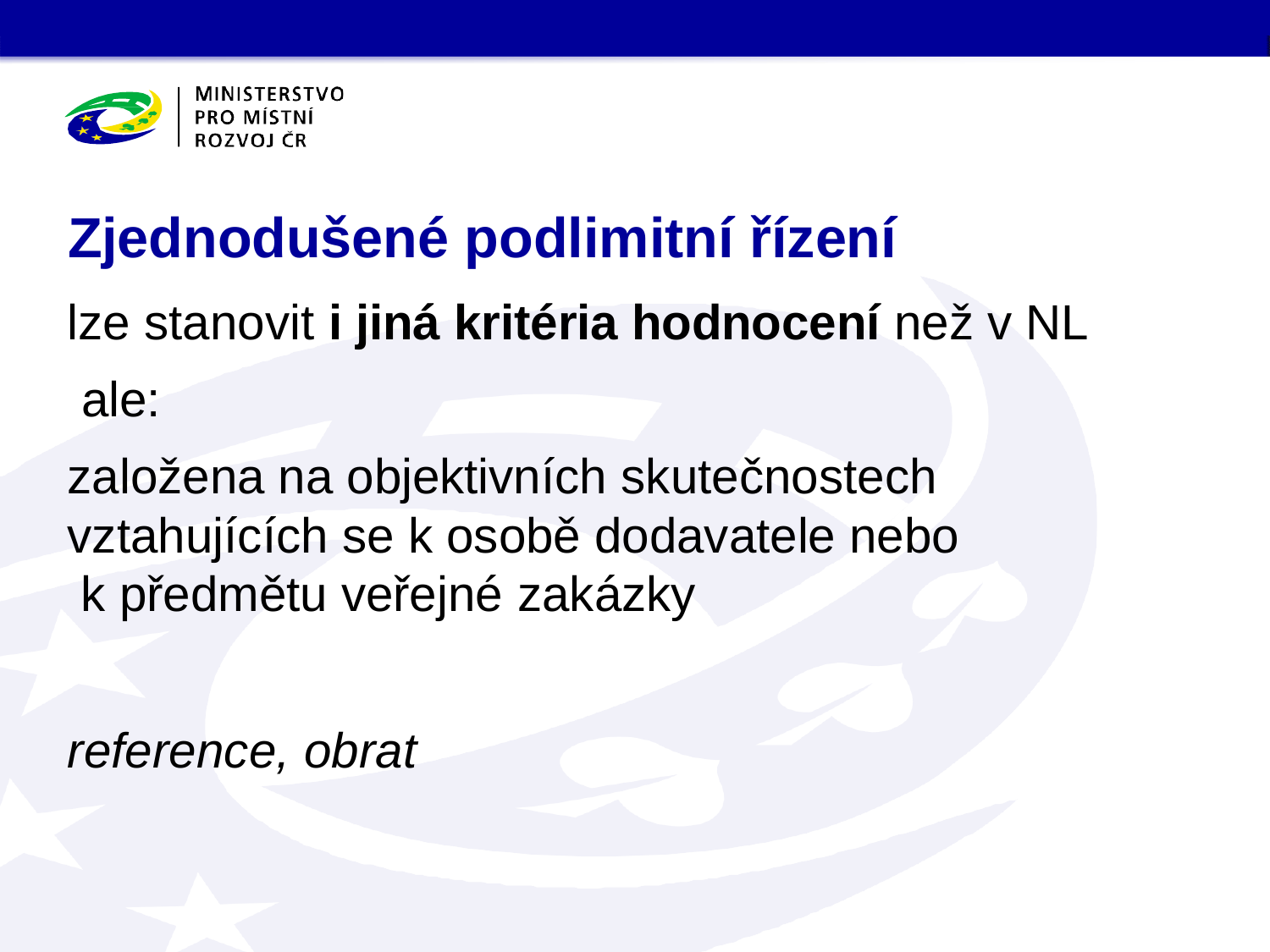

# Zjednodušené podlimitní řízení
lze stanovit i jiná kritéria hodnocení než v NL  ale:
založena na objektivních skutečnostech  vztahujících se k osobě dodavatele nebo  k předmětu veřejné zakázky

reference, obrat